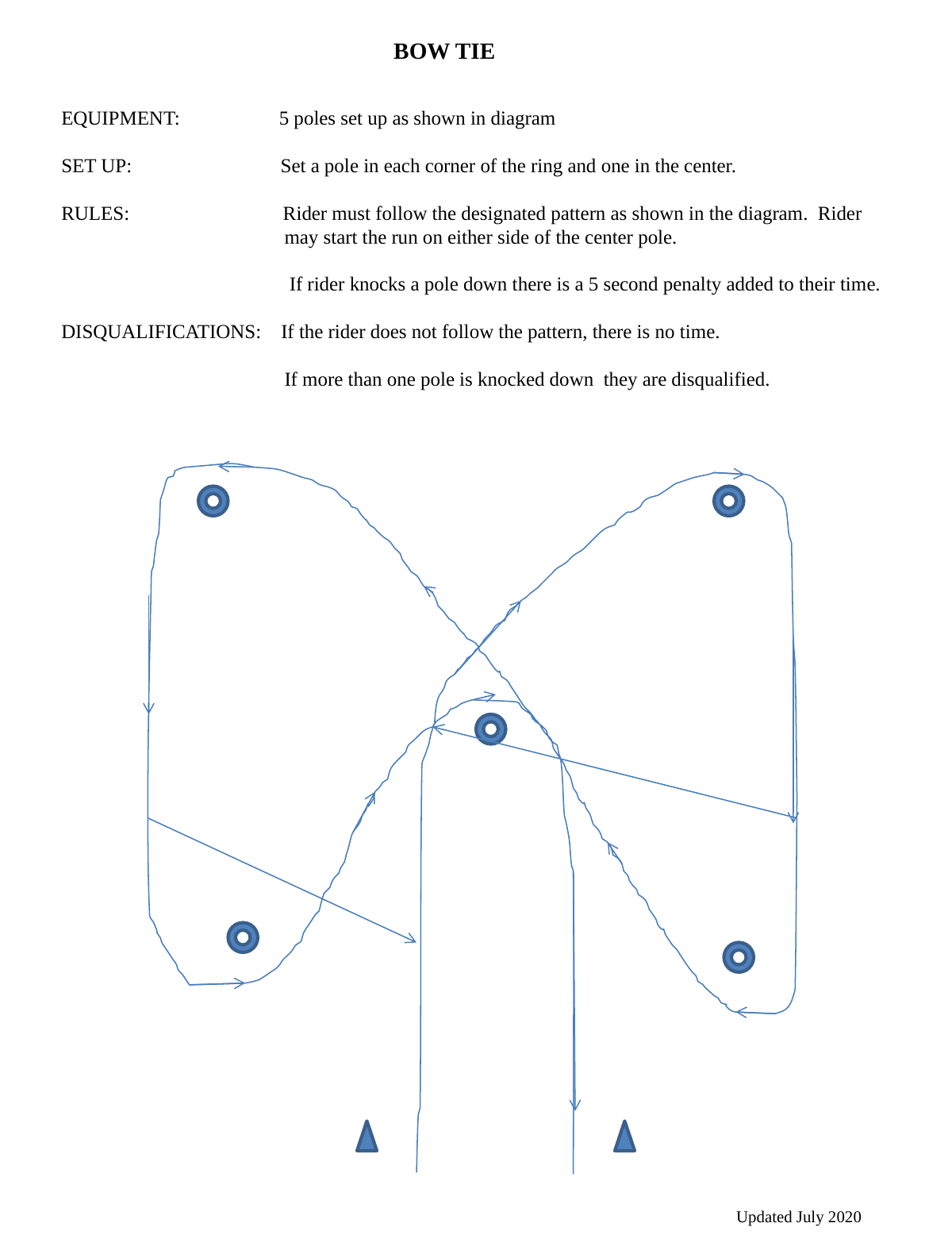

BOW TIE
EQUIPMENT:                    5 poles set up as shown in diagram

SET UP:                              Set a pole in each corner of the ring and one in the center.

RULES:                               Rider must follow the designated pattern as shown in the diagram.  Rider
                                             may start the run on either side of the center pole.

                                              If rider knocks a pole down there is a 5 second penalty added to their time.

DISQUALIFICATIONS:    If the rider does not follow the pattern, there is no time.

                                             If more than one pole is knocked down  they are disqualified.

Updated July 2020